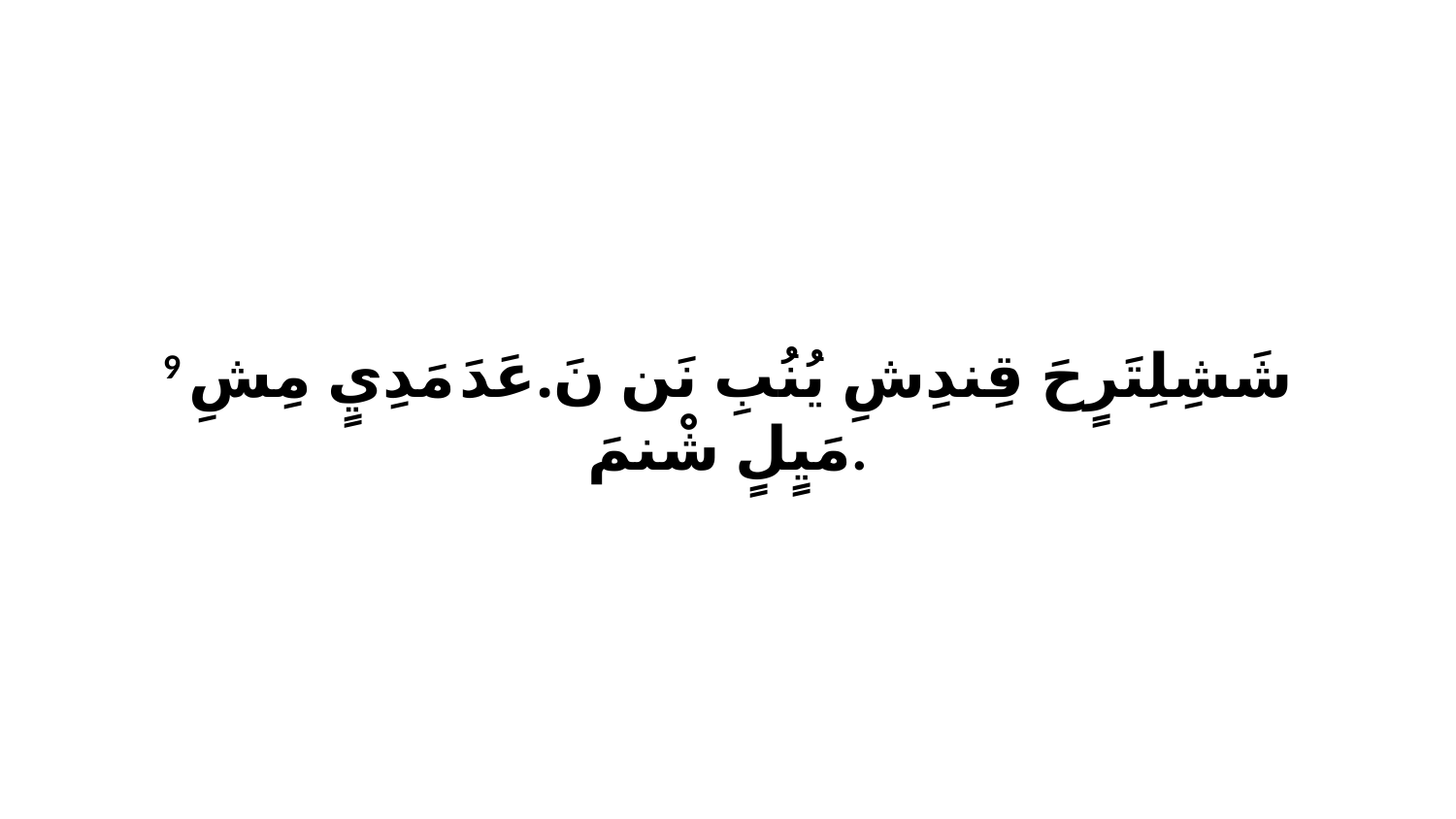

9 شَشِلِتَرٍحَ قِندِشِ يُنُبِ نَن نَ.عَدَ مَدِيٍ مِشِ مَيٍلٍ شْنمَ.